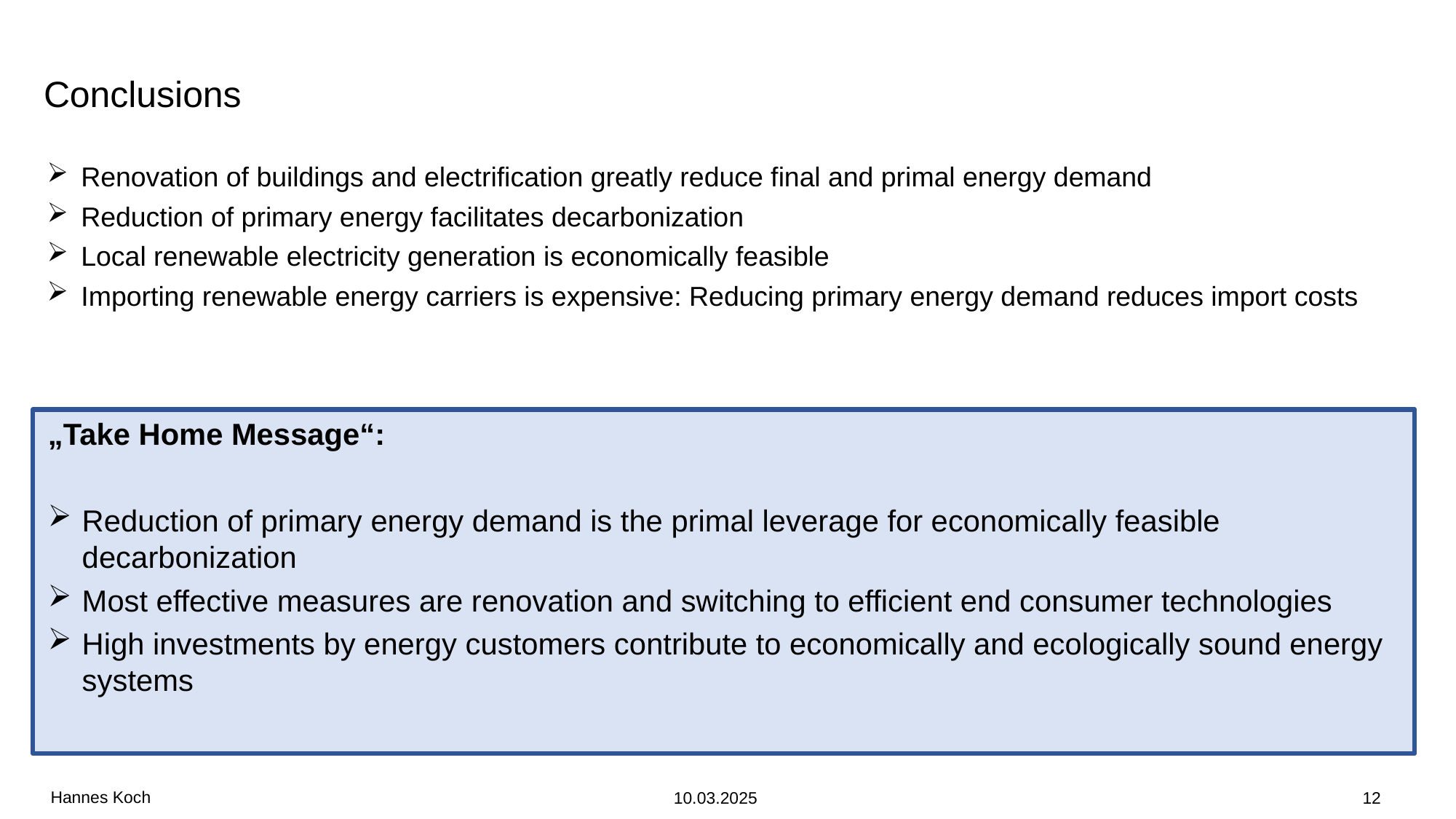

Conclusions
Renovation of buildings and electrification greatly reduce final and primal energy demand
Reduction of primary energy facilitates decarbonization
Local renewable electricity generation is economically feasible
Importing renewable energy carriers is expensive: Reducing primary energy demand reduces import costs

„Take Home Message“:

Reduction of primary energy demand is the primal leverage for economically feasible decarbonization
Most effective measures are renovation and switching to efficient end consumer technologies
High investments by energy customers contribute to economically and ecologically sound energy systems

12